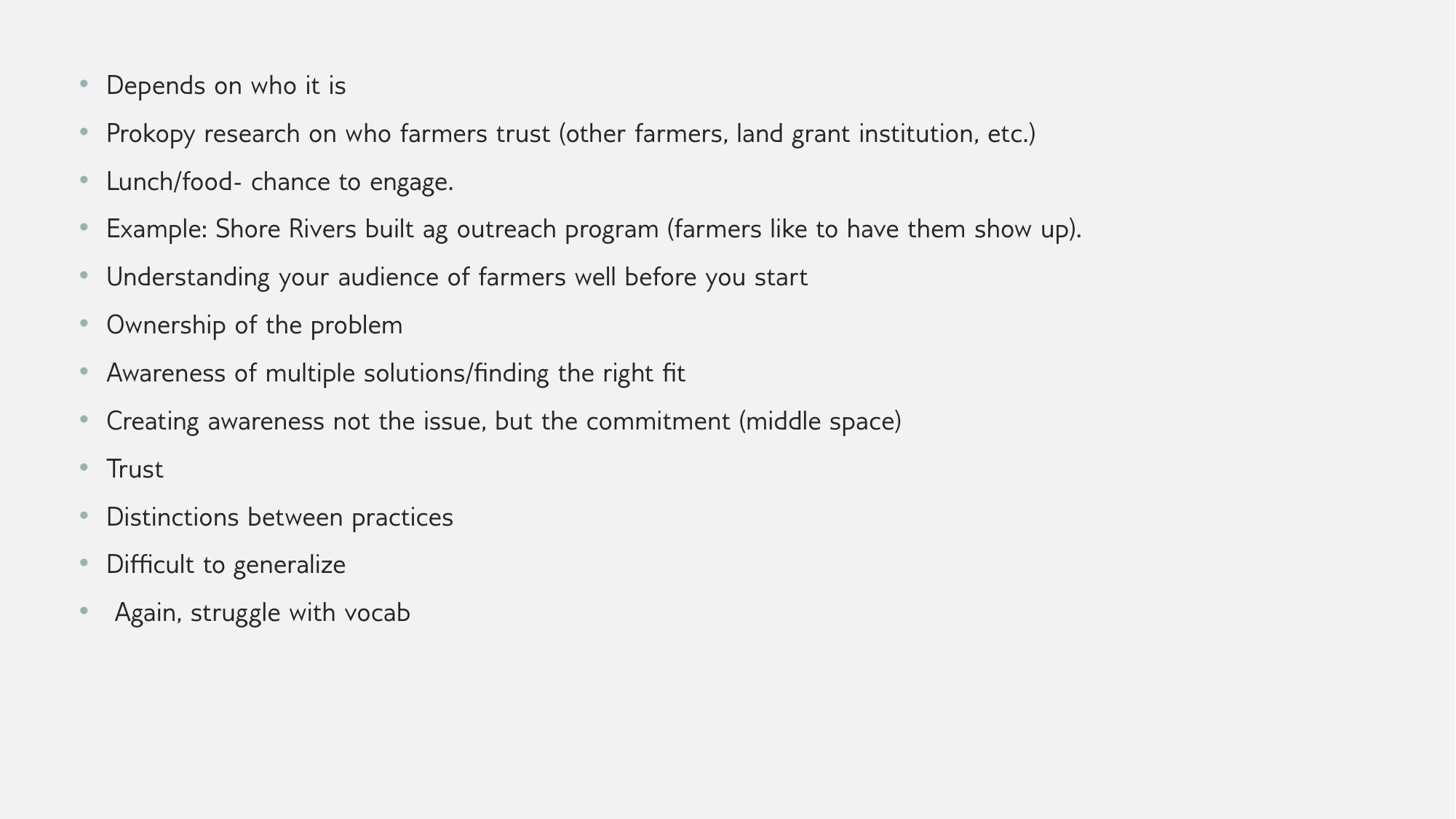

Depends on who it is
Prokopy research on who farmers trust (other farmers, land grant institution, etc.)
Lunch/food- chance to engage.
Example: Shore Rivers built ag outreach program (farmers like to have them show up).
Understanding your audience of farmers well before you start
Ownership of the problem
Awareness of multiple solutions/finding the right fit
Creating awareness not the issue, but the commitment (middle space)
Trust
Distinctions between practices
Difficult to generalize
 Again, struggle with vocab